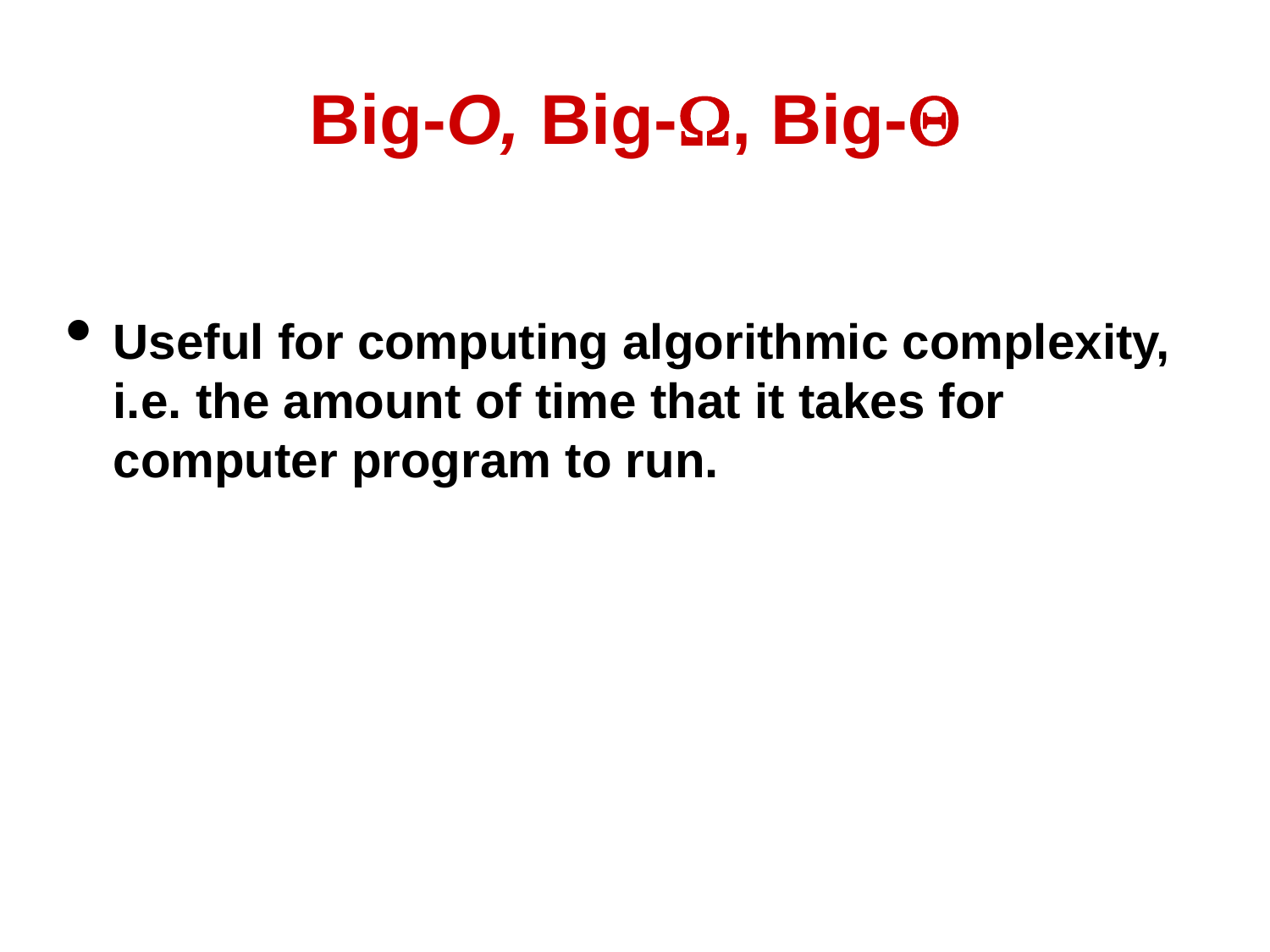

# Big-O, Big-Ω, Big-Θ

Useful for computing algorithmic complexity, i.e. the amount of time that it takes for computer program to run.